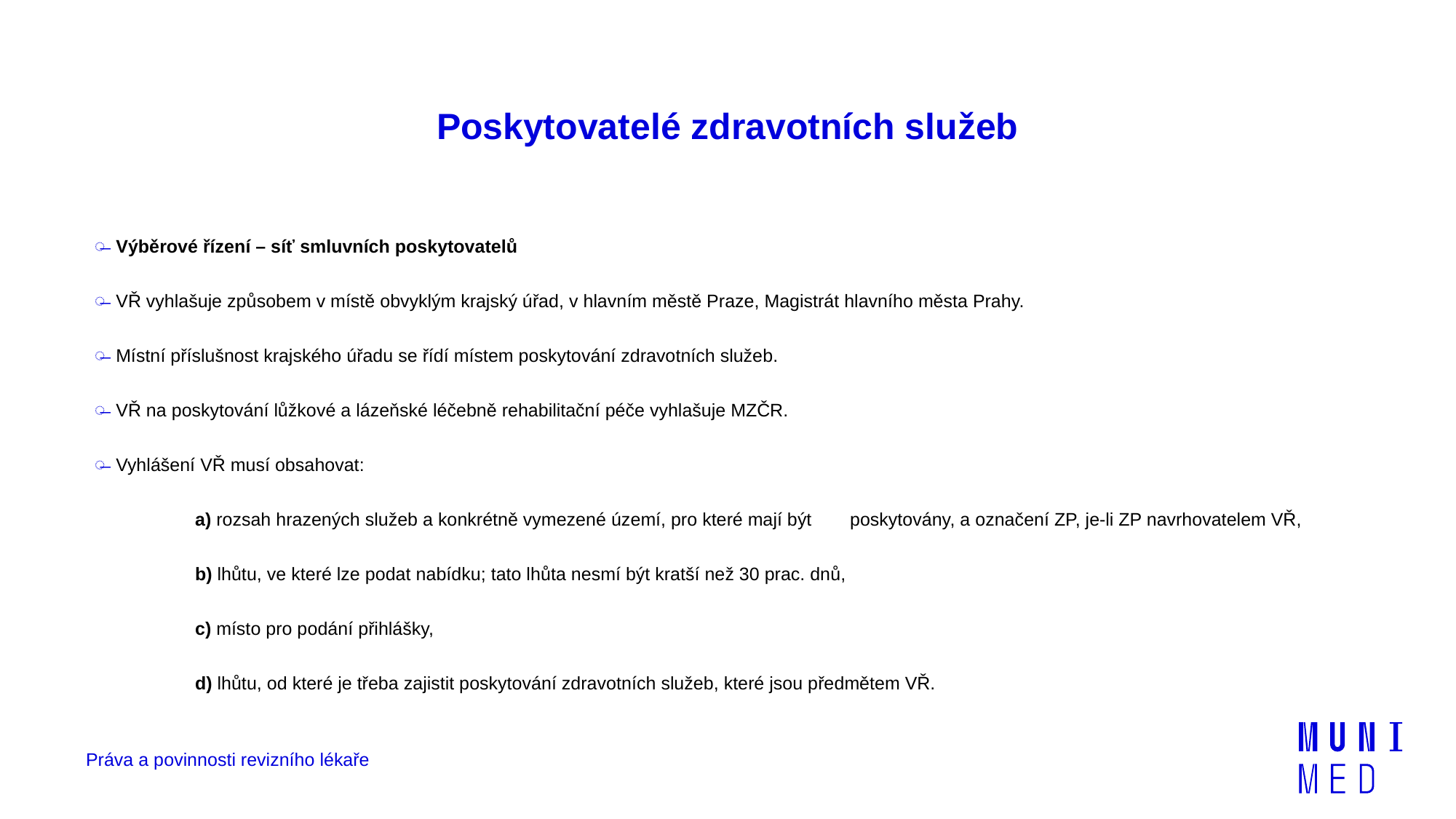

# Poskytovatelé zdravotních služeb
Výběrové řízení – síť smluvních poskytovatelů
VŘ vyhlašuje způsobem v místě obvyklým krajský úřad, v hlavním městě Praze, Magistrát hlavního města Prahy.
Místní příslušnost krajského úřadu se řídí místem poskytování zdravotních služeb.
VŘ na poskytování lůžkové a lázeňské léčebně rehabilitační péče vyhlašuje MZČR.
Vyhlášení VŘ musí obsahovat:
	a) rozsah hrazených služeb a konkrétně vymezené území, pro které mají být 	poskytovány, a označení ZP, je-li ZP navrhovatelem VŘ,
	b) lhůtu, ve které lze podat nabídku; tato lhůta nesmí být kratší než 30 prac. dnů,
	c) místo pro podání přihlášky,
	d) lhůtu, od které je třeba zajistit poskytování zdravotních služeb, které jsou předmětem VŘ.

Práva a povinnosti revizního lékaře